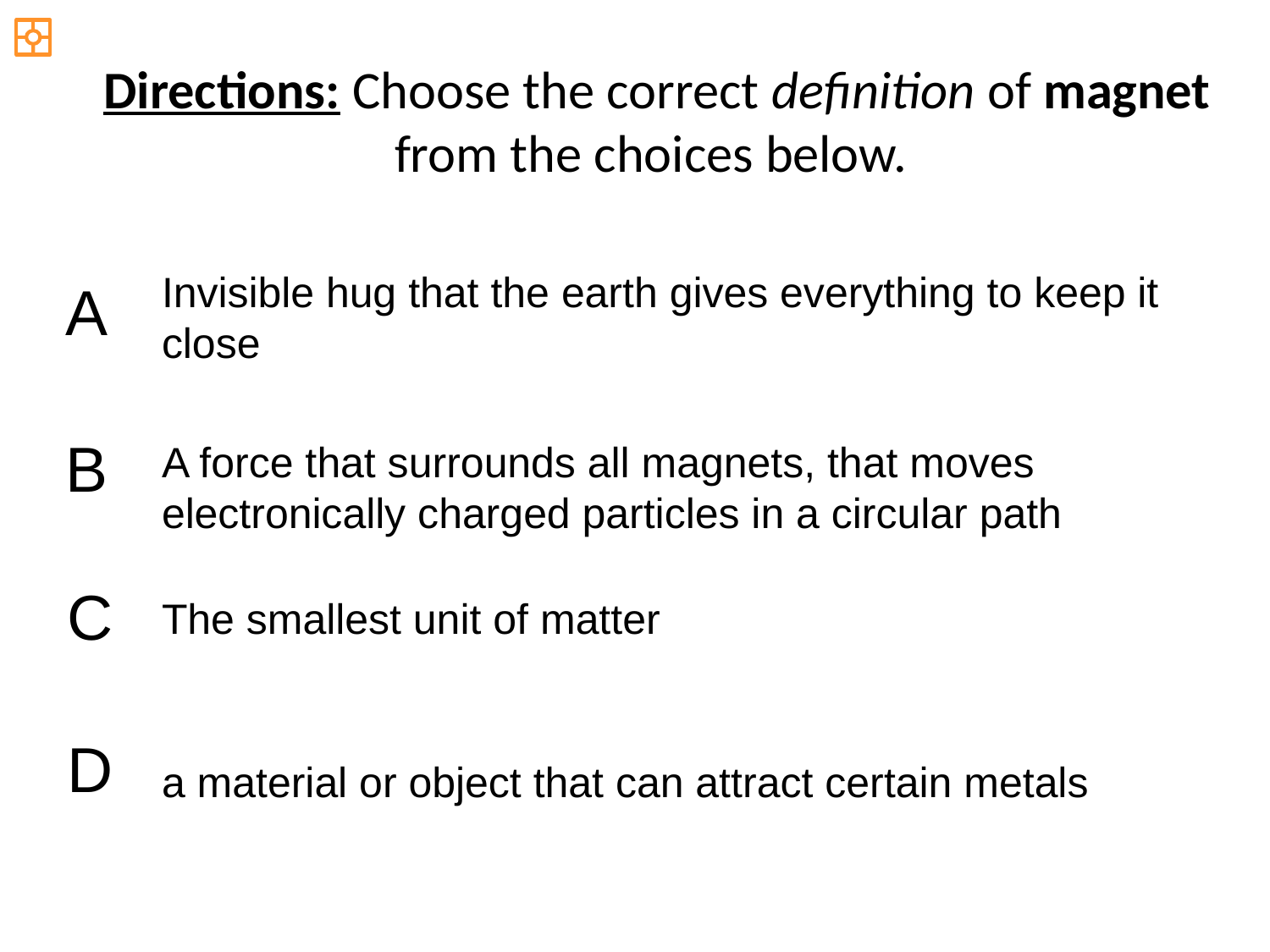

Directions: Choose the correct definition of magnet from the choices below.
Invisible hug that the earth gives everything to keep it close
A

B
A force that surrounds all magnets, that moves electronically charged particles in a circular path
C
The smallest unit of matter
D
a material or object that can attract certain metals